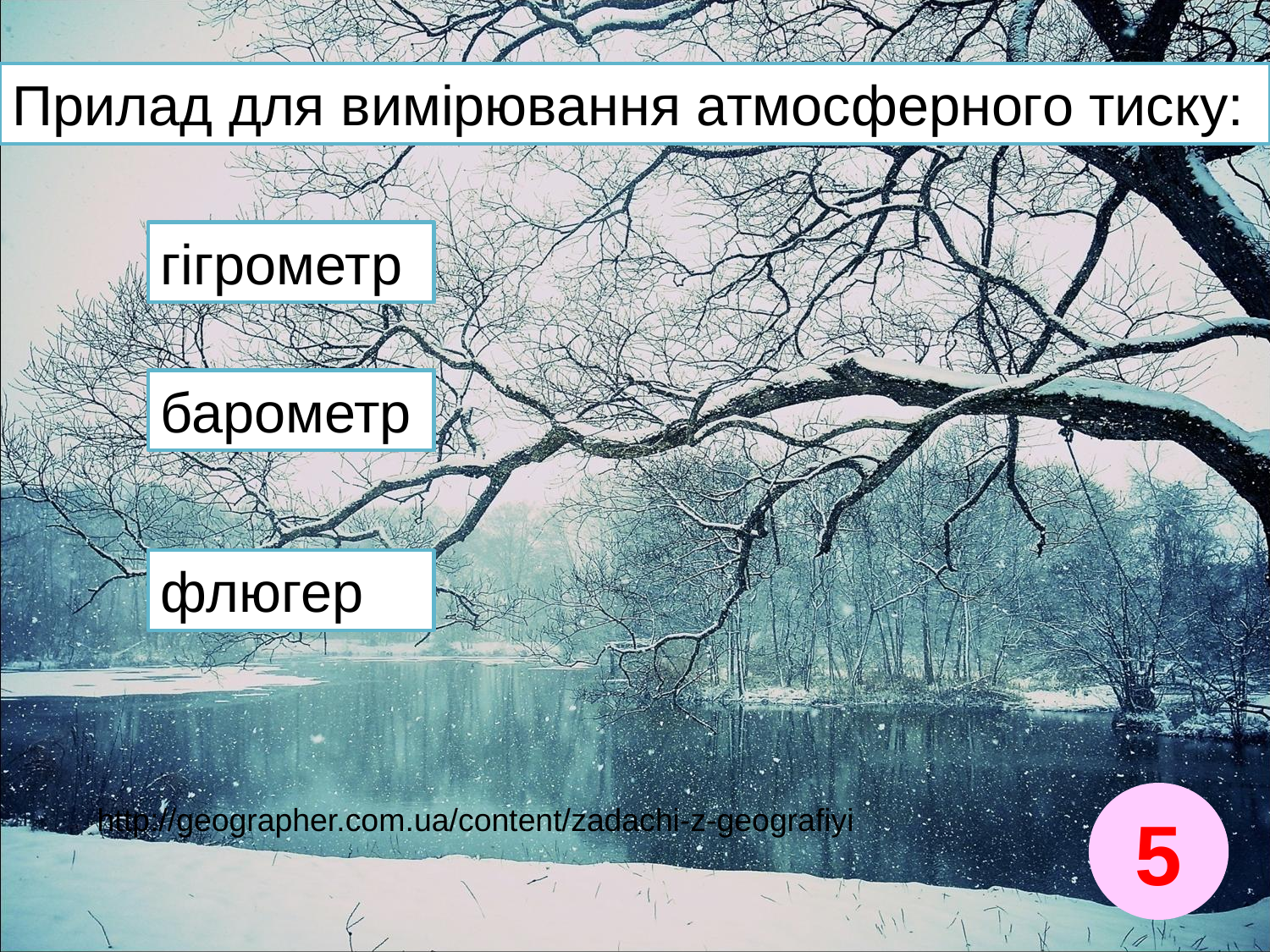

Прилад для вимірювання атмосферного тиску:
гігрометр
барометр
флюгер
5
http://geographer.com.ua/content/zadachi-z-geografiyi